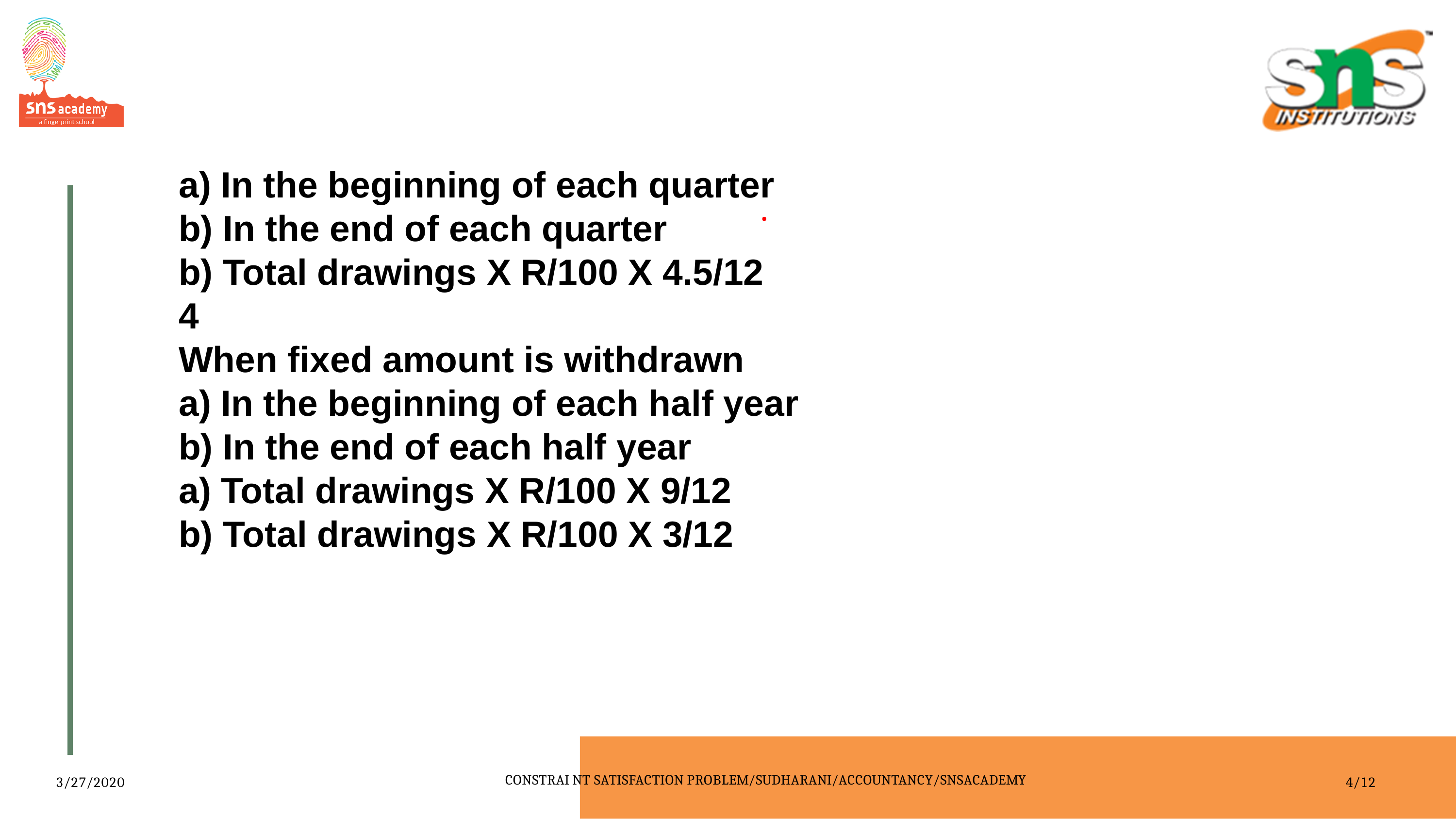

a) In the beginning of each quarter
b) In the end of each quarter
b) Total drawings X R/100 X 4.5/12
4
When fixed amount is withdrawn
a) In the beginning of each half year
b) In the end of each half year
a) Total drawings X R/100 X 9/12
b) Total drawings X R/100 X 3/12
.

CONSTRAI NT SATISFACTION PROBLEM/SUDHARANI/ACCOUNTANCY/SNSACADEMY
3/27/2020
4/12